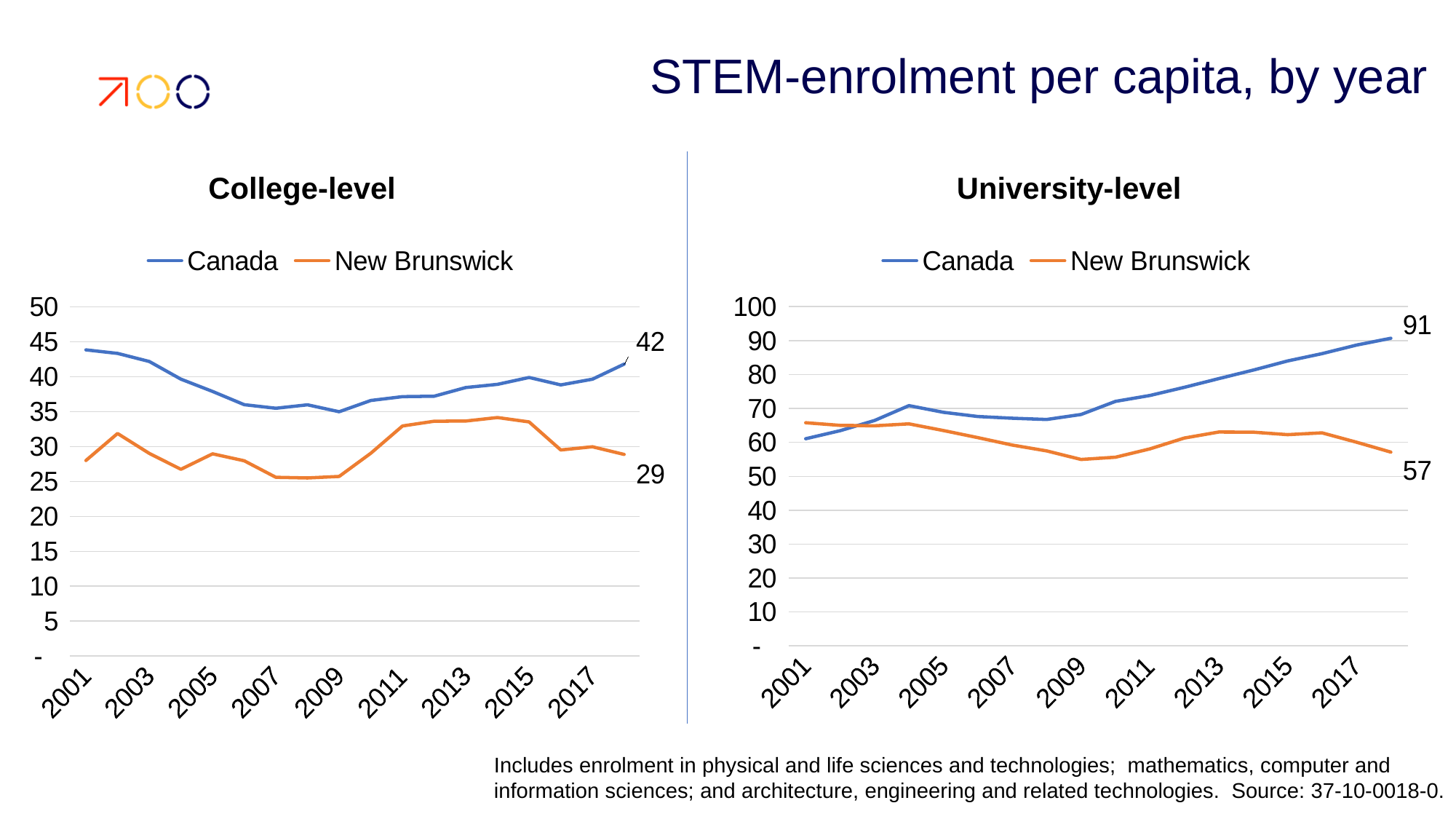

# STEM-enrolment per capita, by year
College-level
University-level

### Chart

| Category | Canada | New Brunswick |
|---|---|---|
| 2001 | 43.84301913593615 | 28.006721613187164 |
| 2002 | 43.33726327666458 | 31.866683035928748 |
| 2003 | 42.181418876256835 | 29.021630788814598 |
| 2004 | 39.64821635623941 | 26.7407151406623 |
| 2005 | 37.88826939593539 | 28.955012786458784 |
| 2006 | 35.99133393226784 | 27.963268201941737 |
| 2007 | 35.48113694461906 | 25.59586173405256 |
| 2008 | 35.97605061587594 | 25.506207849485257 |
| 2009 | 34.98330825321498 | 25.721508995194387 |
| 2010 | 36.597384570201065 | 29.042474785368544 |
| 2011 | 37.1425439659157 | 32.94936516233186 |
| 2012 | 37.20895718187203 | 33.62439311266941 |
| 2013 | 38.45115208941641 | 33.656584192874774 |
| 2014 | 38.90208193679932 | 34.15127751075133 |
| 2015 | 39.88918773787278 | 33.52476536617636 |
| 2016 | 38.82193064664696 | 29.514639418353312 |
| 2017 | 39.6425382356464 | 29.97018631596245 |
| 2018 | 41.79609860443553 | 28.874553942621876 |

### Chart

| Category | Canada | New Brunswick |
|---|---|---|
| 2001 | 61.07172512262861 | 65.77578618868529 |
| 2002 | 63.432238164961255 | 65.01443875671896 |
| 2003 | 66.43907659290403 | 64.88836346023236 |
| 2004 | 70.83104588806961 | 65.45070247751924 |
| 2005 | 68.85612850340344 | 63.48446709274828 |
| 2006 | 67.62513380696686 | 61.3984852894433 |
| 2007 | 67.11205333694143 | 59.200491526401436 |
| 2008 | 66.74022091177947 | 57.47934398836756 |
| 2009 | 68.21633598130417 | 54.9632245091712 |
| 2010 | 72.08492872892484 | 55.614944856480776 |
| 2011 | 73.81070474064023 | 58.07821835239942 |
| 2012 | 76.2249547174066 | 61.275511684146956 |
| 2013 | 78.78612502242542 | 63.041827501107385 |
| 2014 | 81.2962337708697 | 63.00594485201113 |
| 2015 | 83.99567900743547 | 62.26592624024501 |
| 2016 | 86.14965922944295 | 62.802122224405586 |
| 2017 | 88.66517632592834 | 60.057749340734155 |
| 2018 | 90.67978060738417 | 57.12647599429773 |
Includes enrolment in physical and life sciences and technologies;  mathematics, computer and information sciences; and architecture, engineering and related technologies.  Source: 37-10-0018-0.